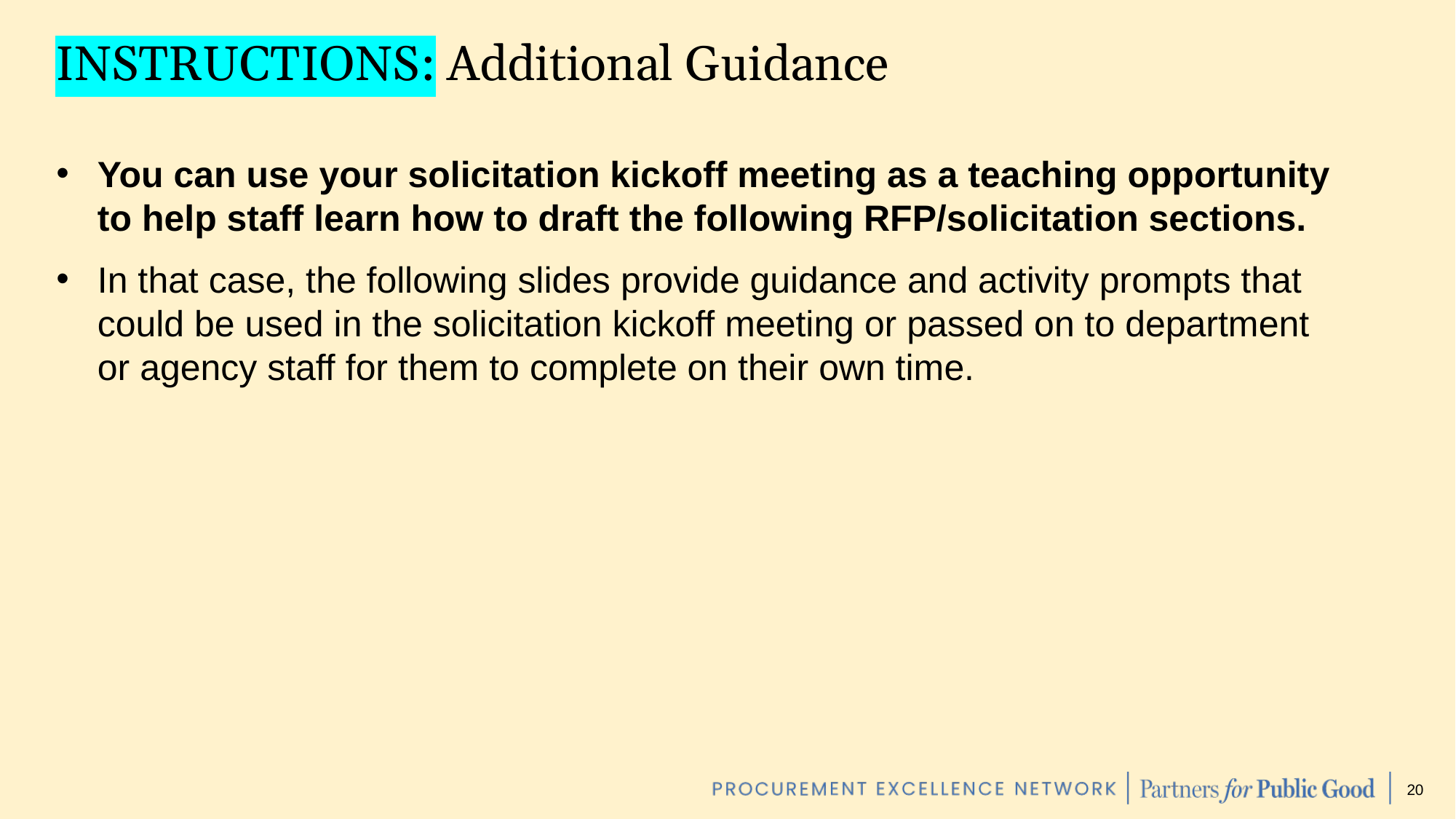

# INSTRUCTIONS: Additional Guidance
You can use your solicitation kickoff meeting as a teaching opportunity to help staff learn how to draft the following RFP/solicitation sections.
In that case, the following slides provide guidance and activity prompts that could be used in the solicitation kickoff meeting or passed on to department or agency staff for them to complete on their own time.